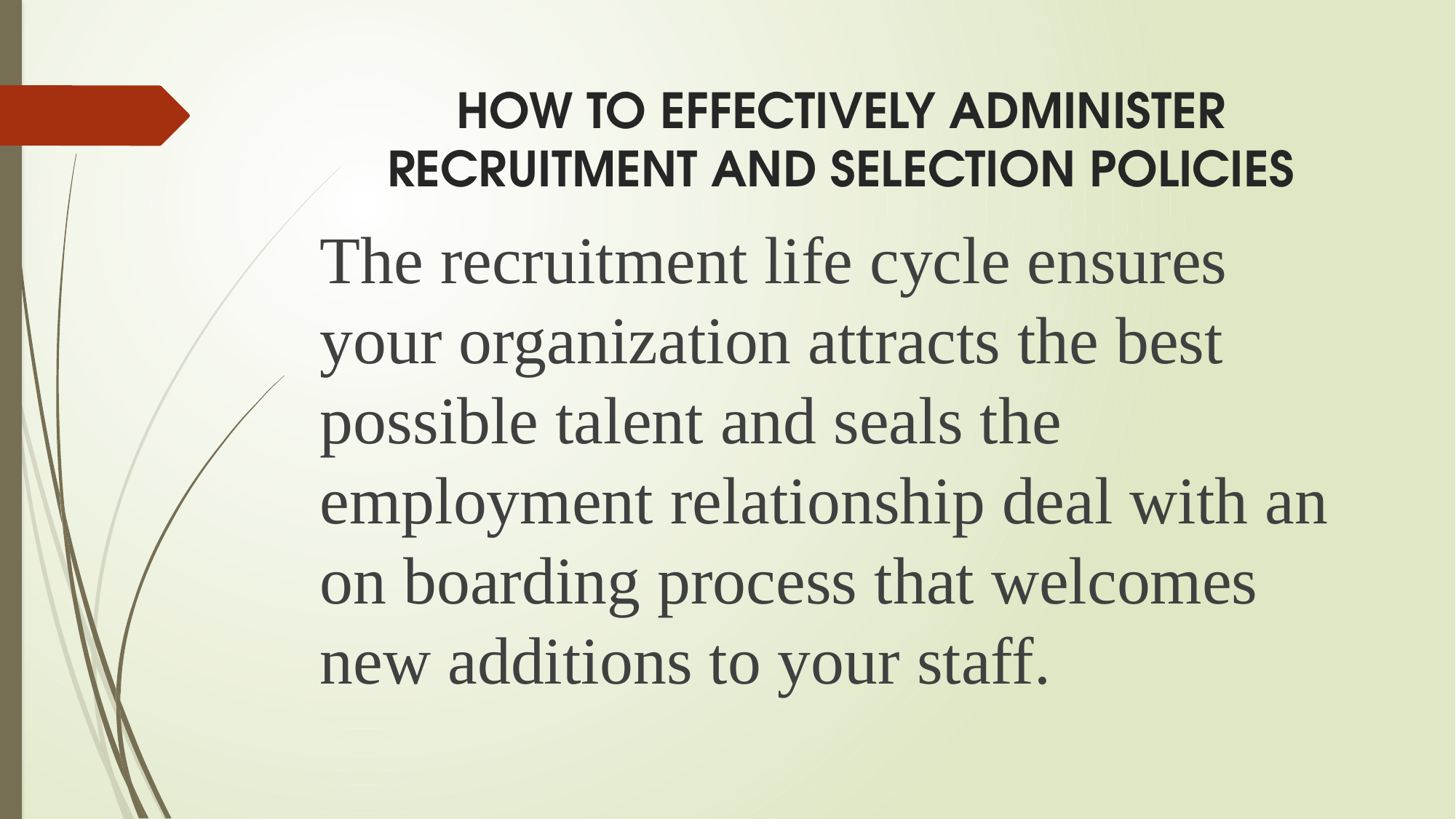

# HOW TO EFFECTIVELY ADMINISTER RECRUITMENT AND SELECTION POLICIES
The recruitment life cycle ensures your organization attracts the best possible talent and seals the employment relationship deal with an on boarding process that welcomes new additions to your staff.